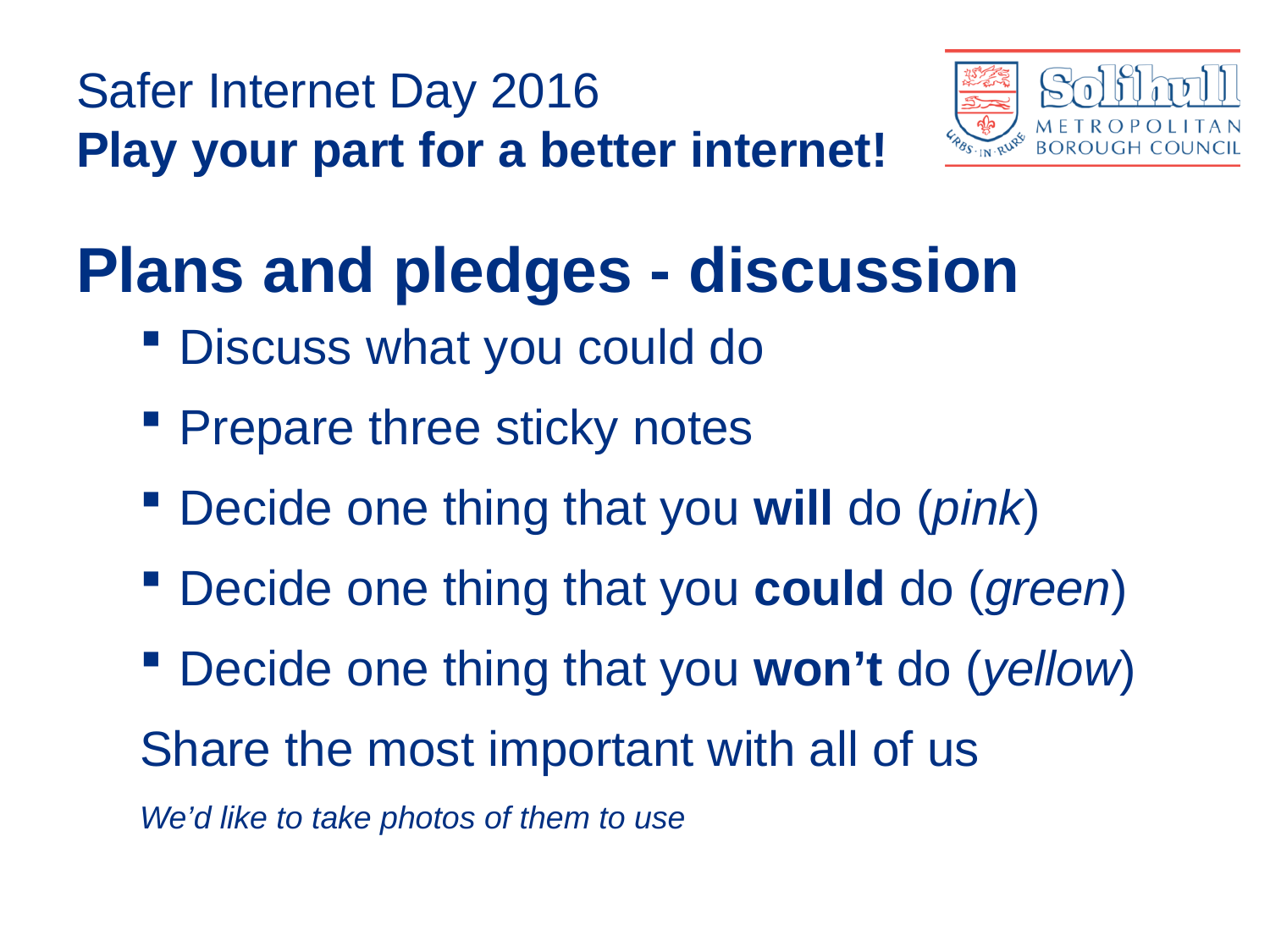

# Safer Internet Day 2016 Play your part for a better internet!
Plans and pledges - discussion
Discuss what you could do
Prepare three sticky notes
Decide one thing that you will do (pink)
Decide one thing that you could do (green)
Decide one thing that you won’t do (yellow)
Share the most important with all of us
We’d like to take photos of them to use